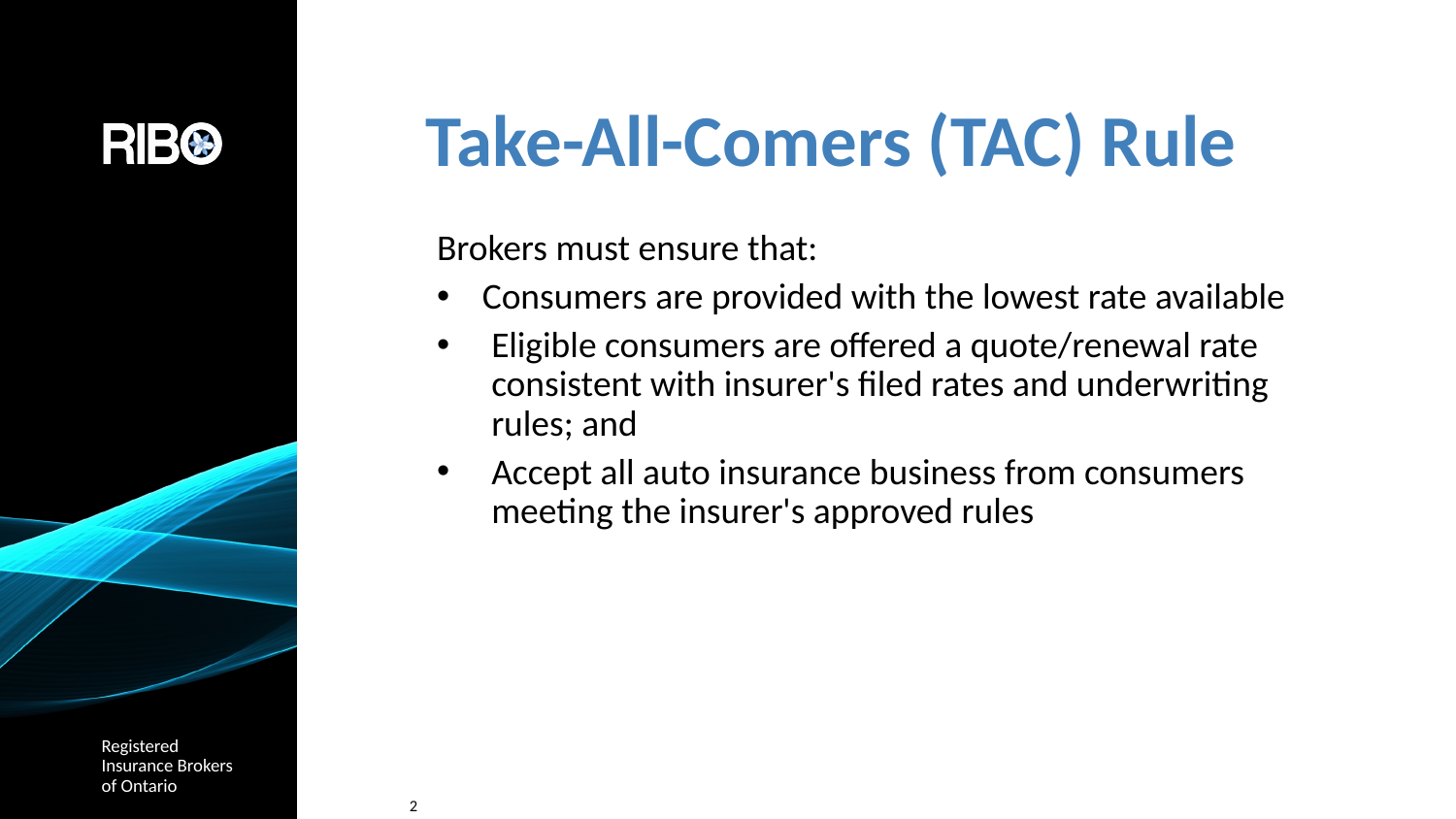

# Take-All-Comers (TAC) Rule
Brokers must ensure that:
Consumers are provided with the lowest rate available
Eligible consumers are offered a quote/renewal rate consistent with insurer's filed rates and underwriting rules; and
Accept all auto insurance business from consumers meeting the insurer's approved rules
2